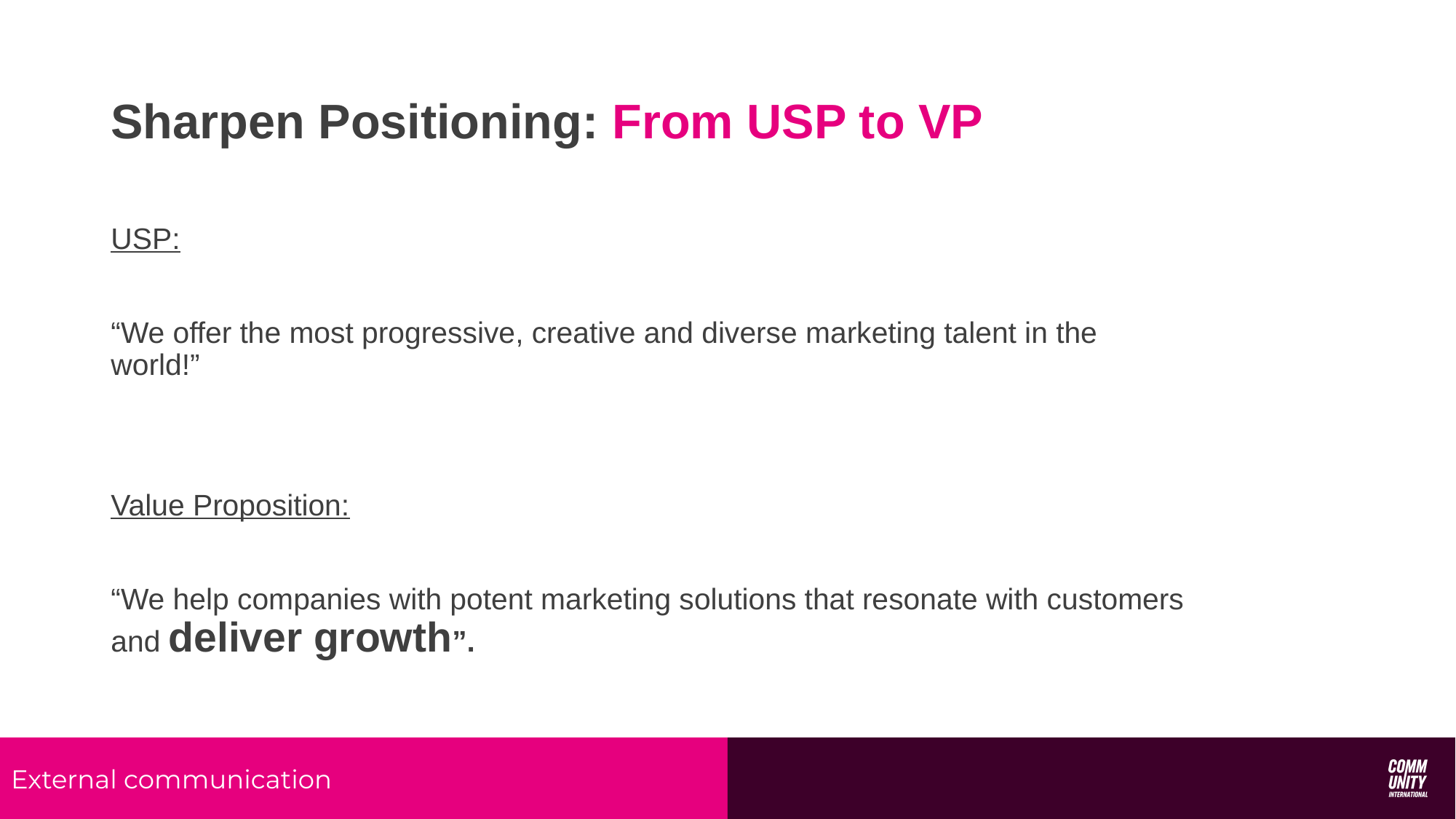

# Sharpen Positioning: From USP to VP
USP:

“We offer the most progressive, creative and diverse marketing talent in the world!”

Value Proposition:

“We help companies with potent marketing solutions that resonate with customers and deliver growth”.

External communication